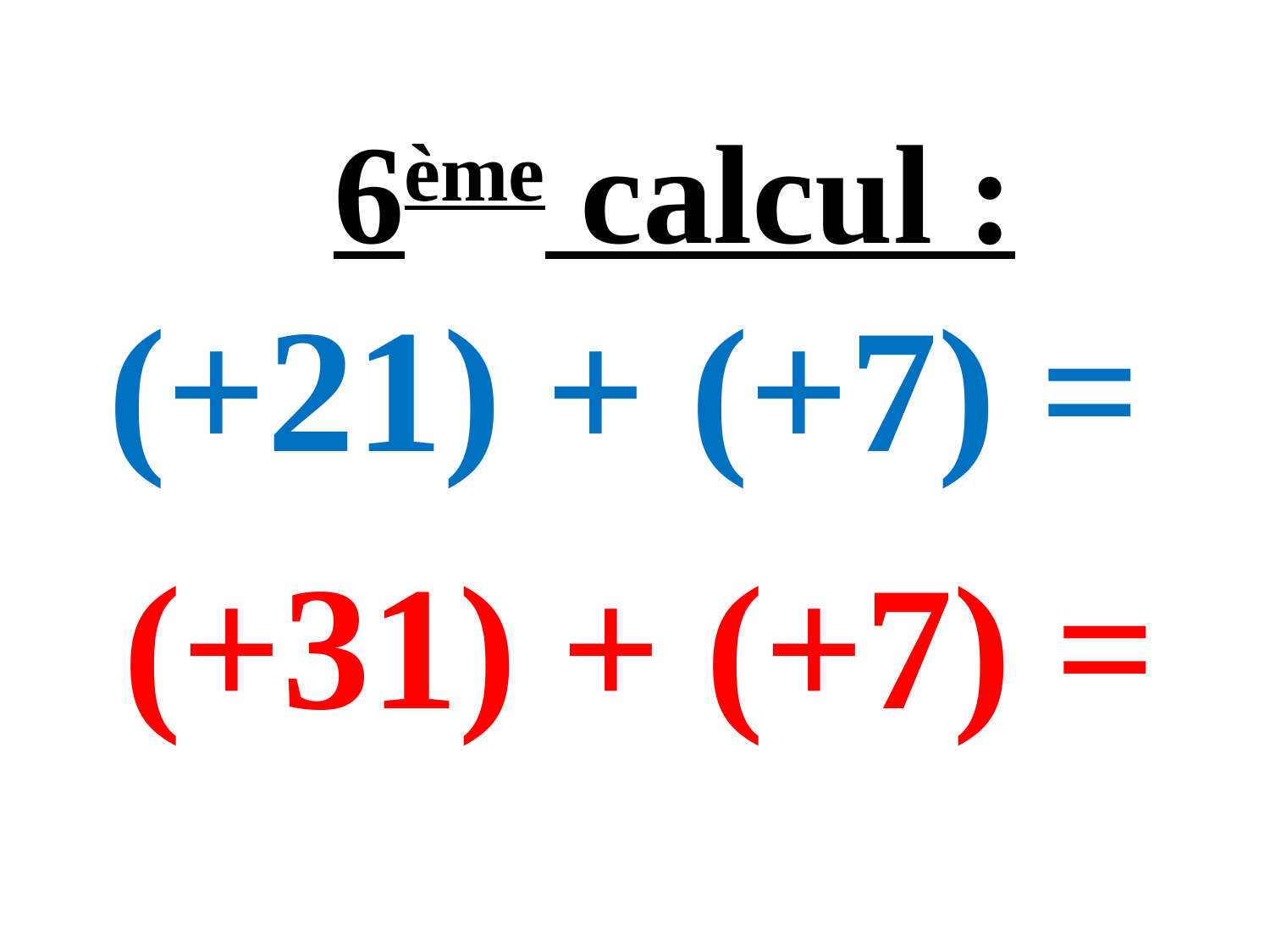

6ème calcul :
# (+21) + (+7) =
(+31) + (+7) =